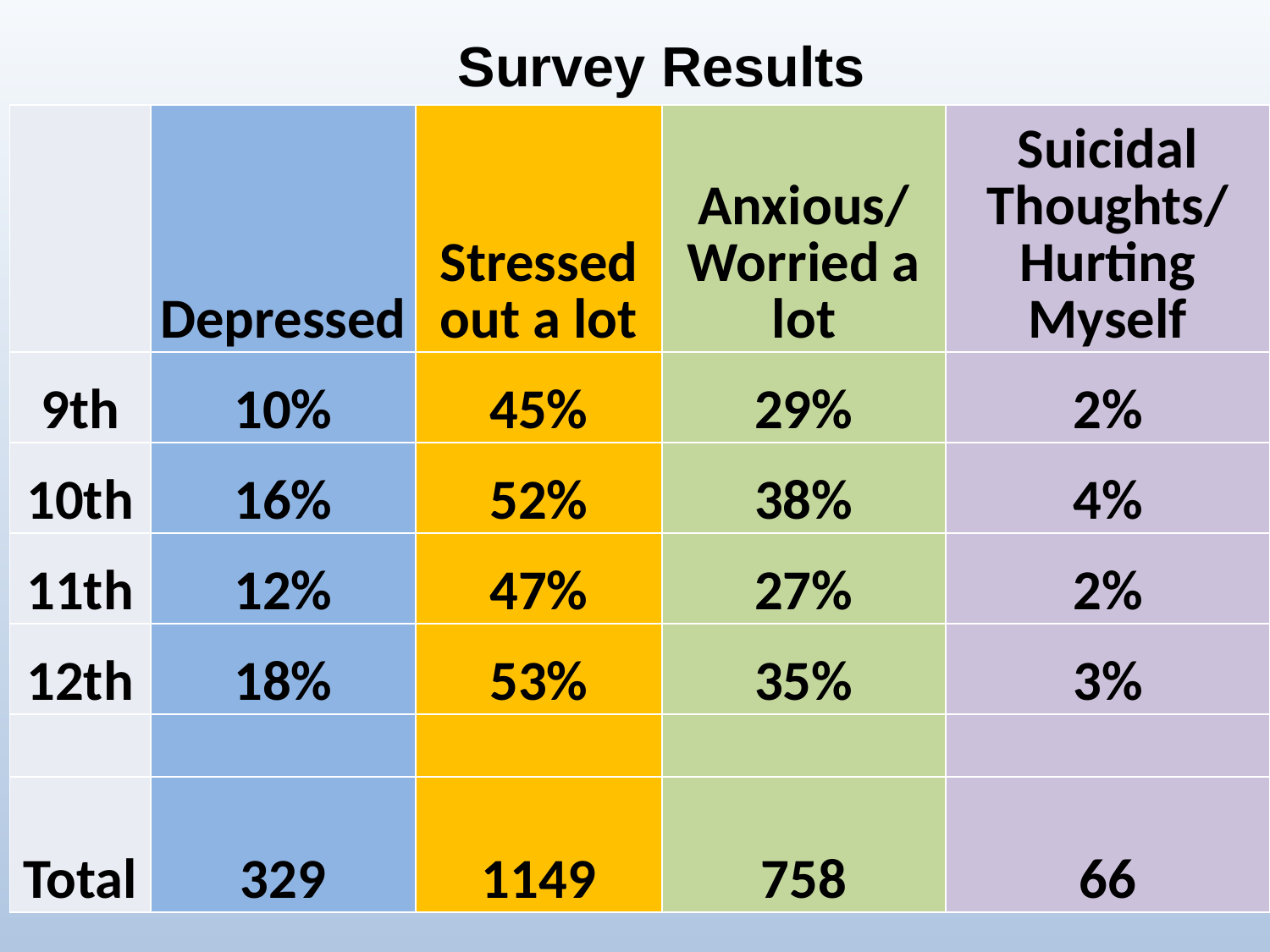

Survey Results
|  | Depressed | Stressed out a lot | Anxious/ Worried a lot | Suicidal Thoughts/ Hurting Myself |
| --- | --- | --- | --- | --- |
| 9th | 10% | 45% | 29% | 2% |
| 10th | 16% | 52% | 38% | 4% |
| 11th | 12% | 47% | 27% | 2% |
| 12th | 18% | 53% | 35% | 3% |
|  |  |  |  |  |
| Total | 329 | 1149 | 758 | 66 |